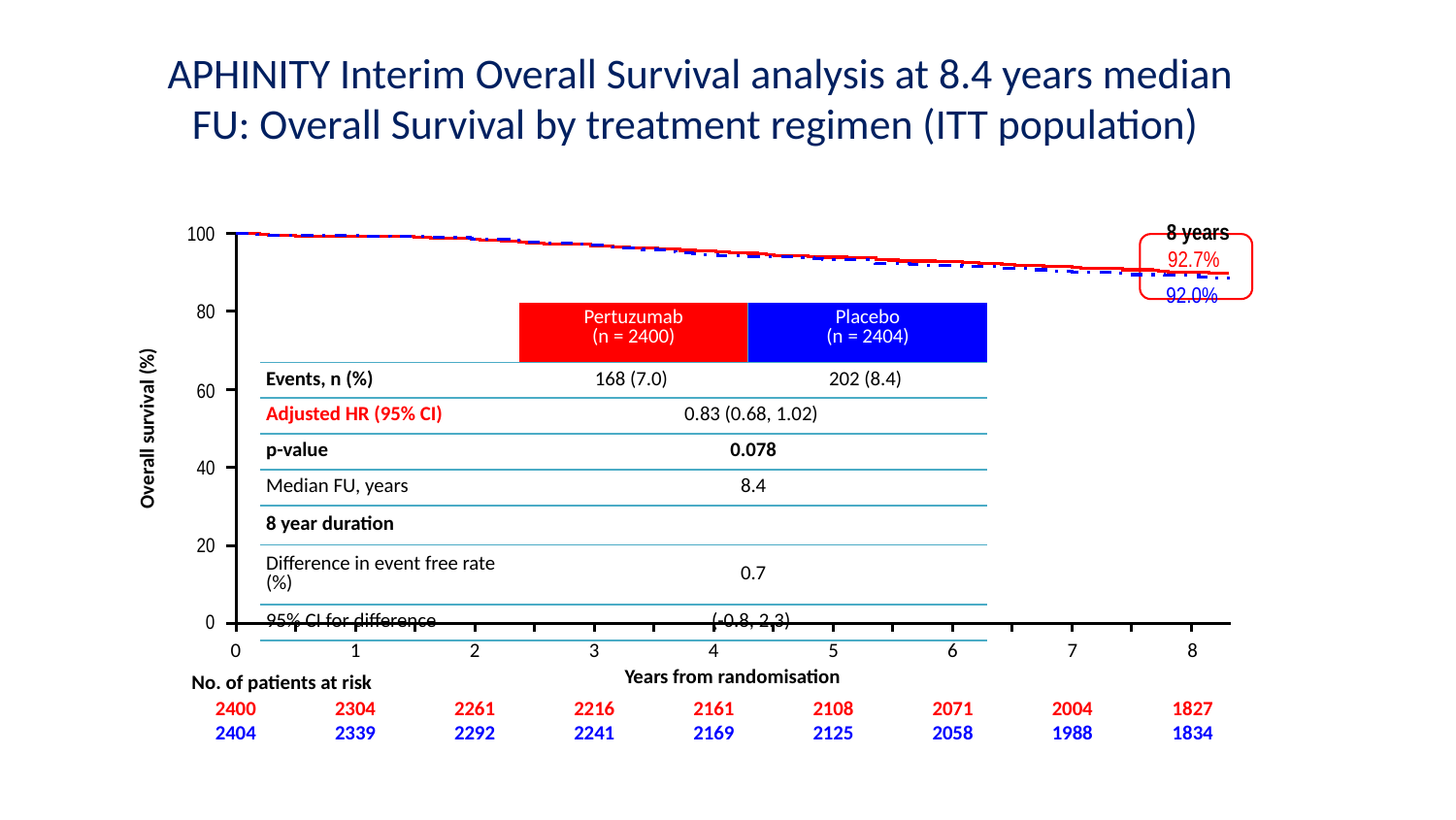

# APHINITY Interim Overall Survival analysis at 8.4 years median FU: Overall Survival by treatment regimen (ITT population)
8 years
100

92.7%
92.0%
80
60
Overall survival (%)
40
20
0

0
1
2
3
4
5
6
7
8
Years from randomisation
No. of patients at risk
2400
2304
2261
2216
2161
2108
2071
2004
1827
2404
2339
2292
2241
2169
2125
2058
1988
1834
|  | Pertuzumab (n = 2400) | Placebo (n = 2404) |
| --- | --- | --- |
| Events, n (%) | 168 (7.0) | 202 (8.4) |
| Adjusted HR (95% CI) | 0.83 (0.68, 1.02) |  |
| p-value | 0.078 |  |
| Median FU, years | 8.4 |  |
| 8 year duration |  |  |
| Difference in event free rate (%) | 0.7 |  |
| 95% CI for difference | (-0.8, 2.3) |  |